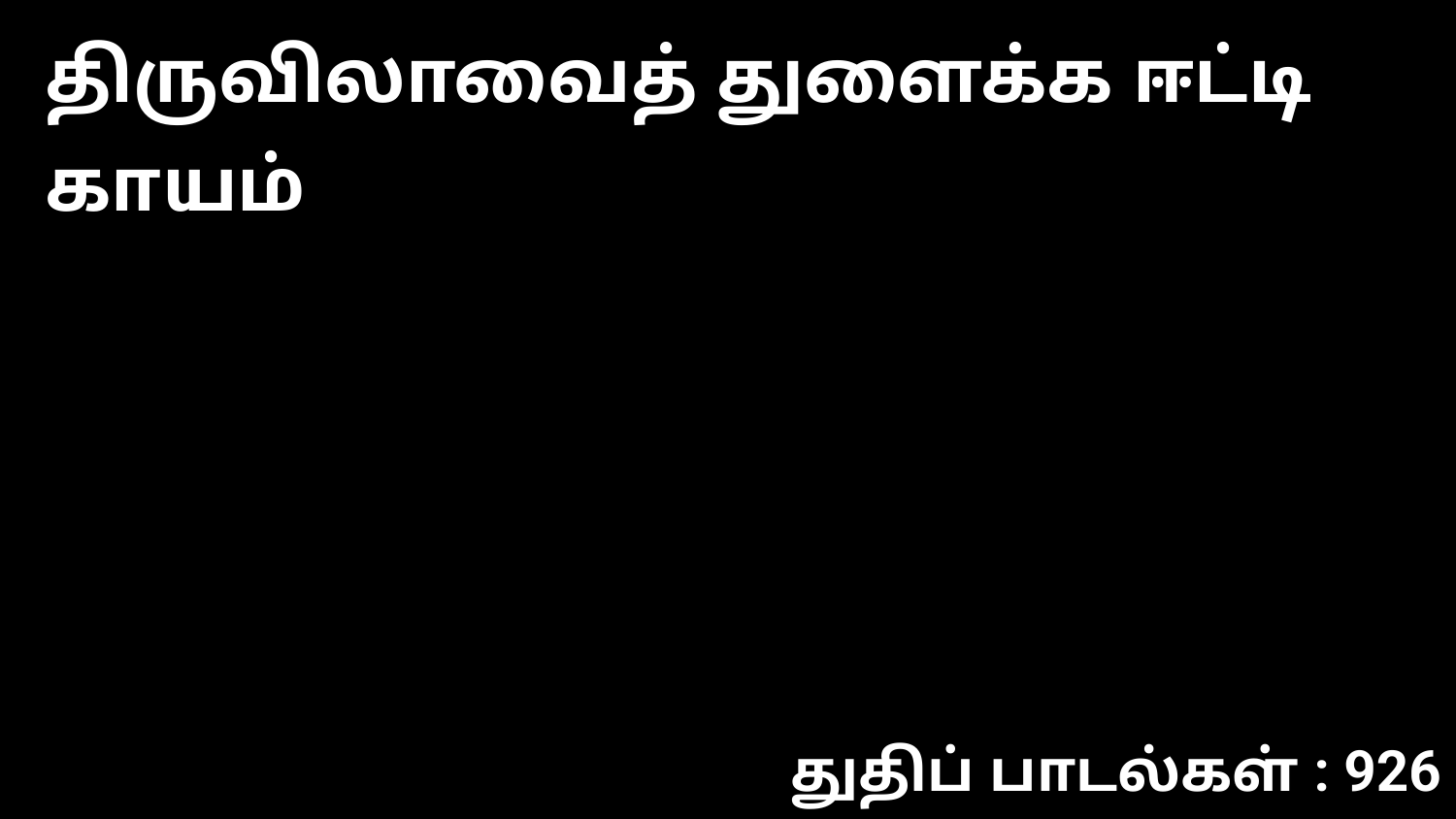

திருவிலாவைத் துளைக்க ஈட்டி காயம்
துதிப் பாடல்கள் : 926